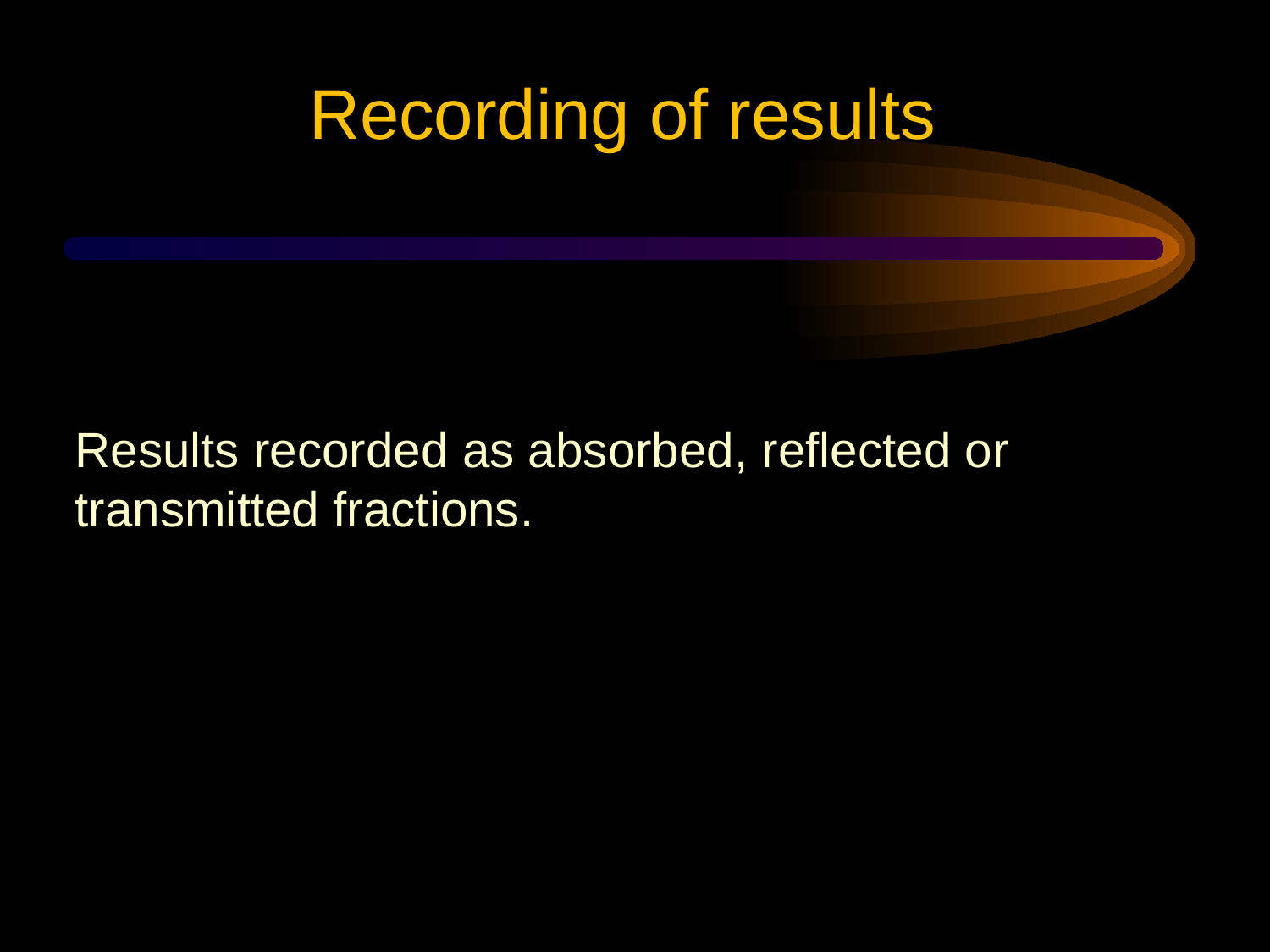

Recording of results

Results recorded as absorbed, reflected or transmitted fractions.